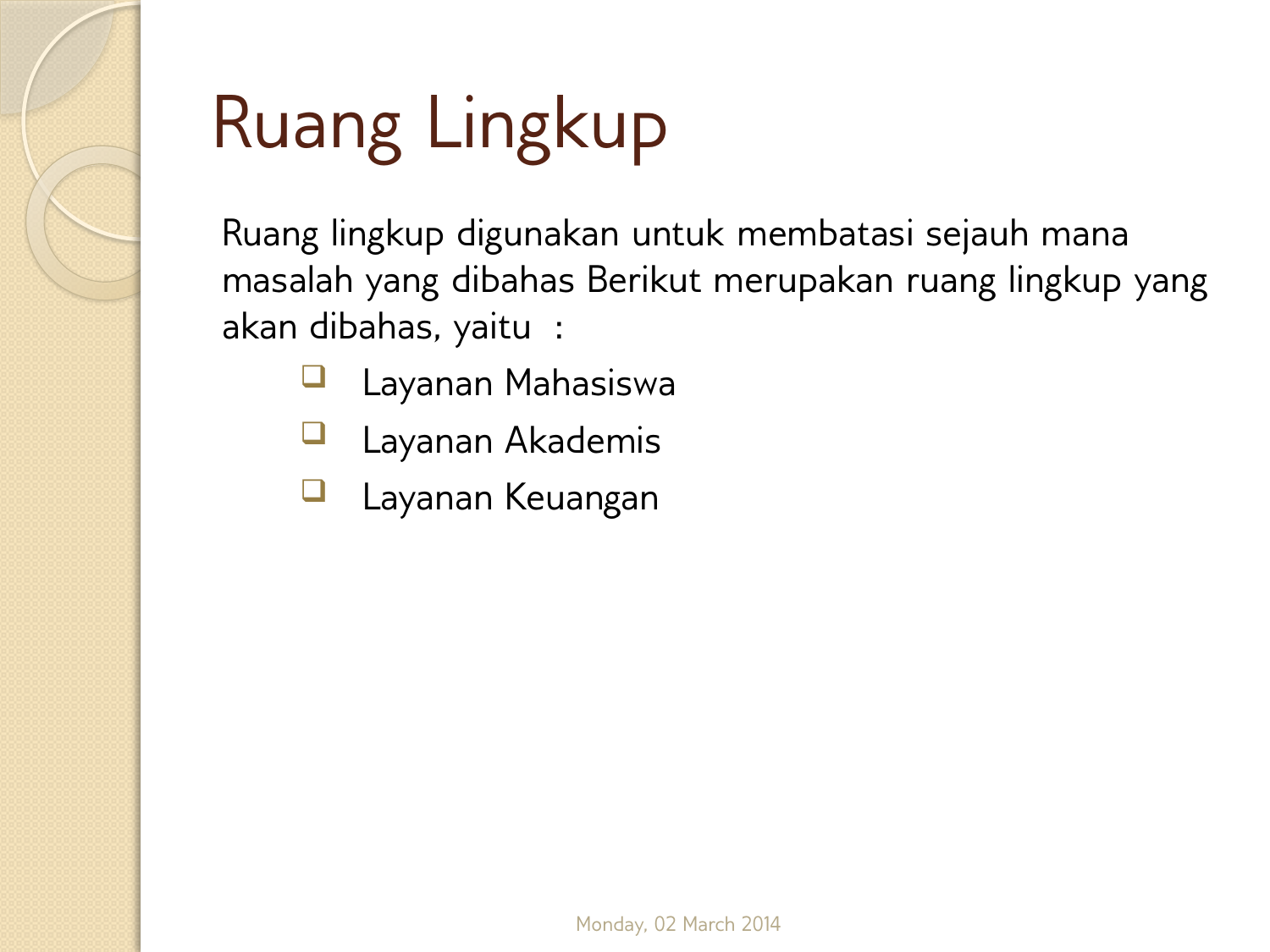

# Ruang Lingkup
	Ruang lingkup digunakan untuk membatasi sejauh mana masalah yang dibahas Berikut merupakan ruang lingkup yang akan dibahas, yaitu  :
Layanan Mahasiswa
Layanan Akademis
Layanan Keuangan

Monday, 02 March 2014